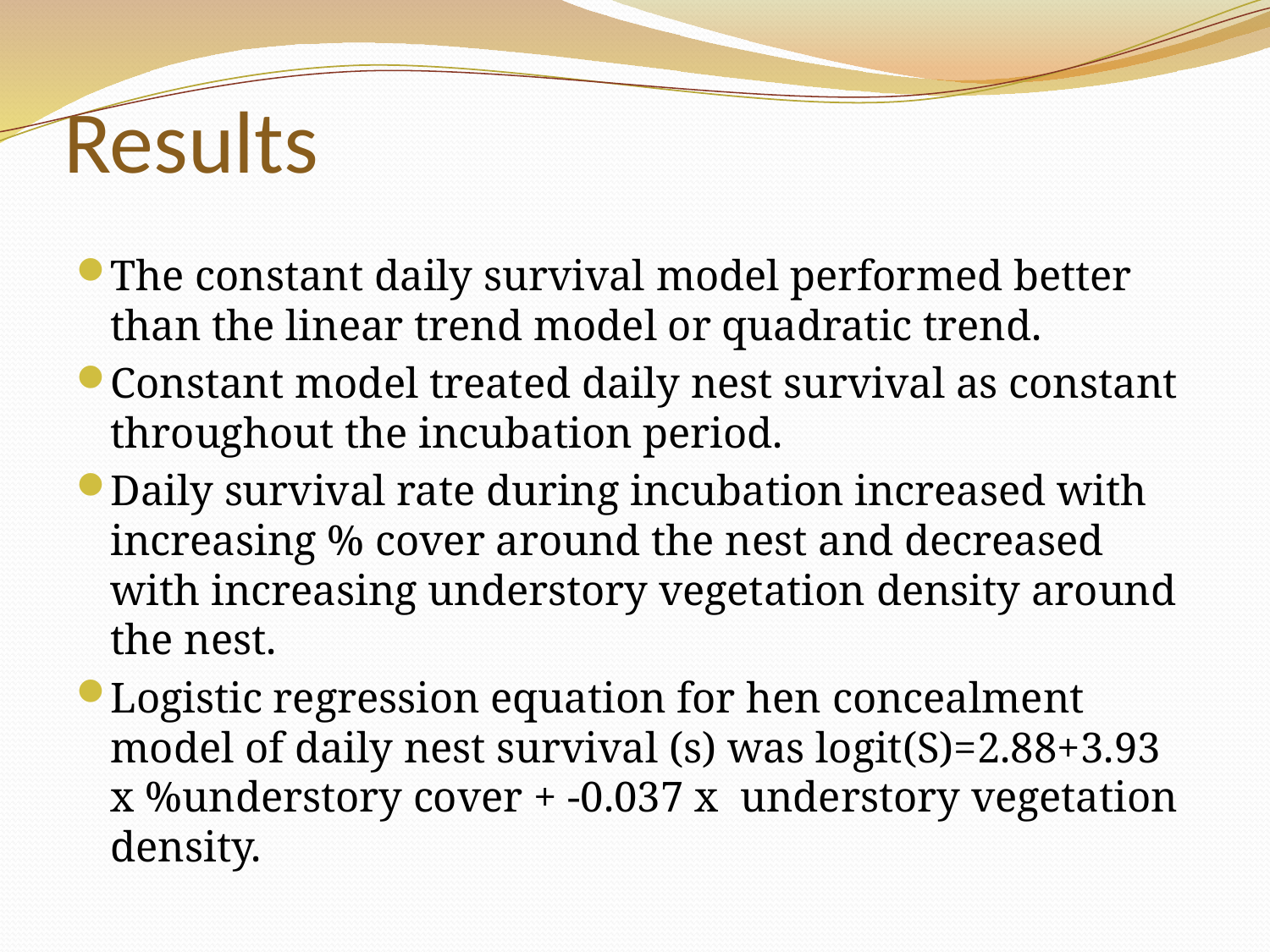

# Results
The constant daily survival model performed better than the linear trend model or quadratic trend.
Constant model treated daily nest survival as constant throughout the incubation period.
Daily survival rate during incubation increased with increasing % cover around the nest and decreased with increasing understory vegetation density around the nest.
Logistic regression equation for hen concealment model of daily nest survival (s) was logit(S)=2.88+3.93 x %understory cover + -0.037 x  understory vegetation density.